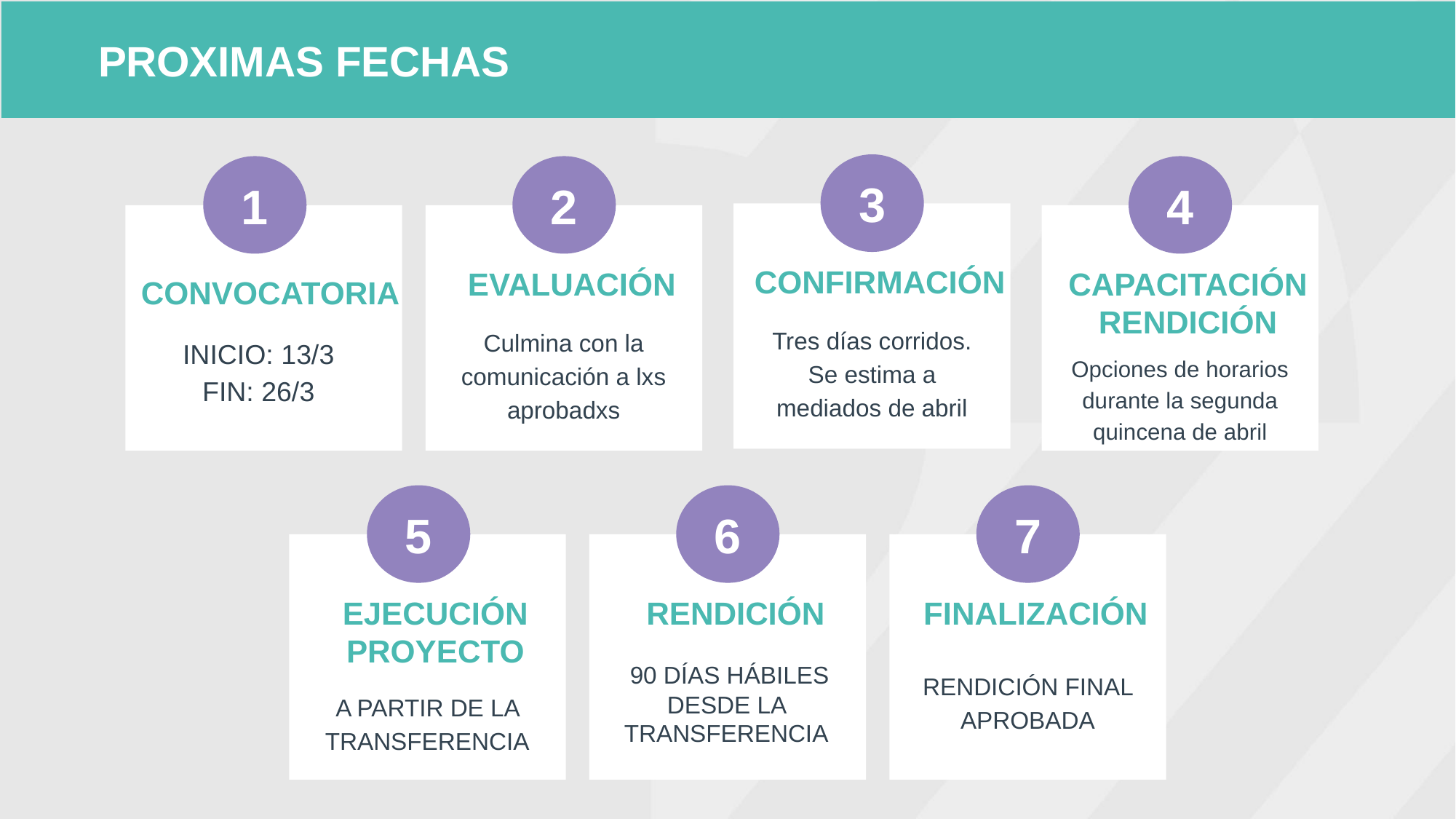

PROXIMAS FECHAS
3
1
2
4

CONFIRMACIÓN
EVALUACIÓN
CAPACITACIÓN RENDICIÓN
CONVOCATORIA
INICIO: 13/3
FIN: 26/3
Tres días corridos.
Se estima a mediados de abril
Culmina con la comunicación a lxs aprobadxs
Opciones de horarios durante la segunda quincena de abril

5
6
7

EJECUCIÓN PROYECTO
RENDICIÓN
FINALIZACIÓN
 90 DÍAS HÁBILES DESDE LA TRANSFERENCIA
RENDICIÓN FINAL APROBADA
A PARTIR DE LA TRANSFERENCIA